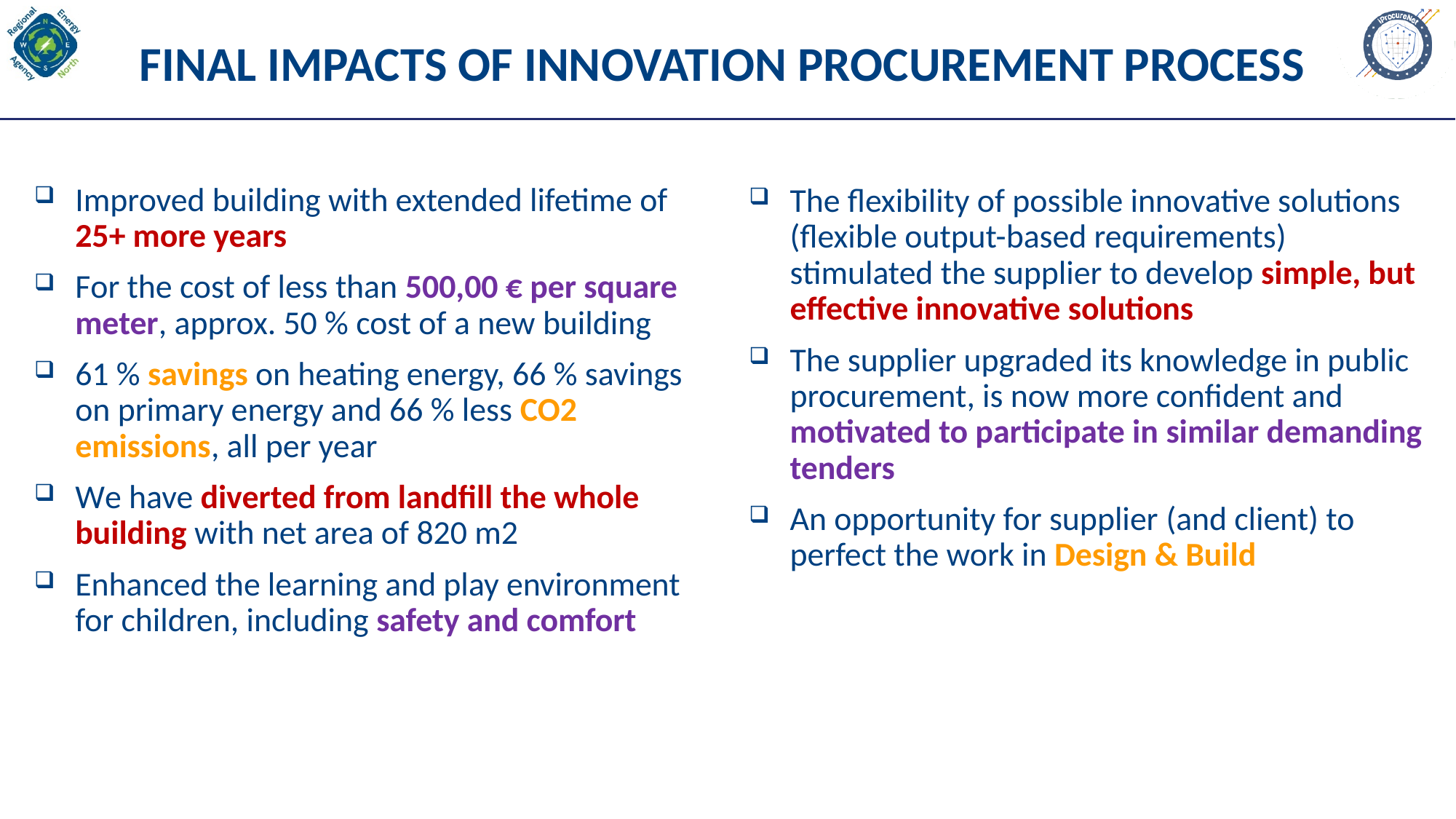

# FINAL IMPACTS OF INNOVATION PROCUREMENT PROCESS
Improved building with extended lifetime of 25+ more years
For the cost of less than 500,00 € per square meter, approx. 50 % cost of a new building
61 % savings on heating energy, 66 % savings on primary energy and 66 % less CO2 emissions, all per year
We have diverted from landfill the whole building with net area of 820 m2
Enhanced the learning and play environment for children, including safety and comfort
The flexibility of possible innovative solutions (flexible output-based requirements) stimulated the supplier to develop simple, but effective innovative solutions
The supplier upgraded its knowledge in public procurement, is now more confident and motivated to participate in similar demanding tenders
An opportunity for supplier (and client) to perfect the work in Design & Build